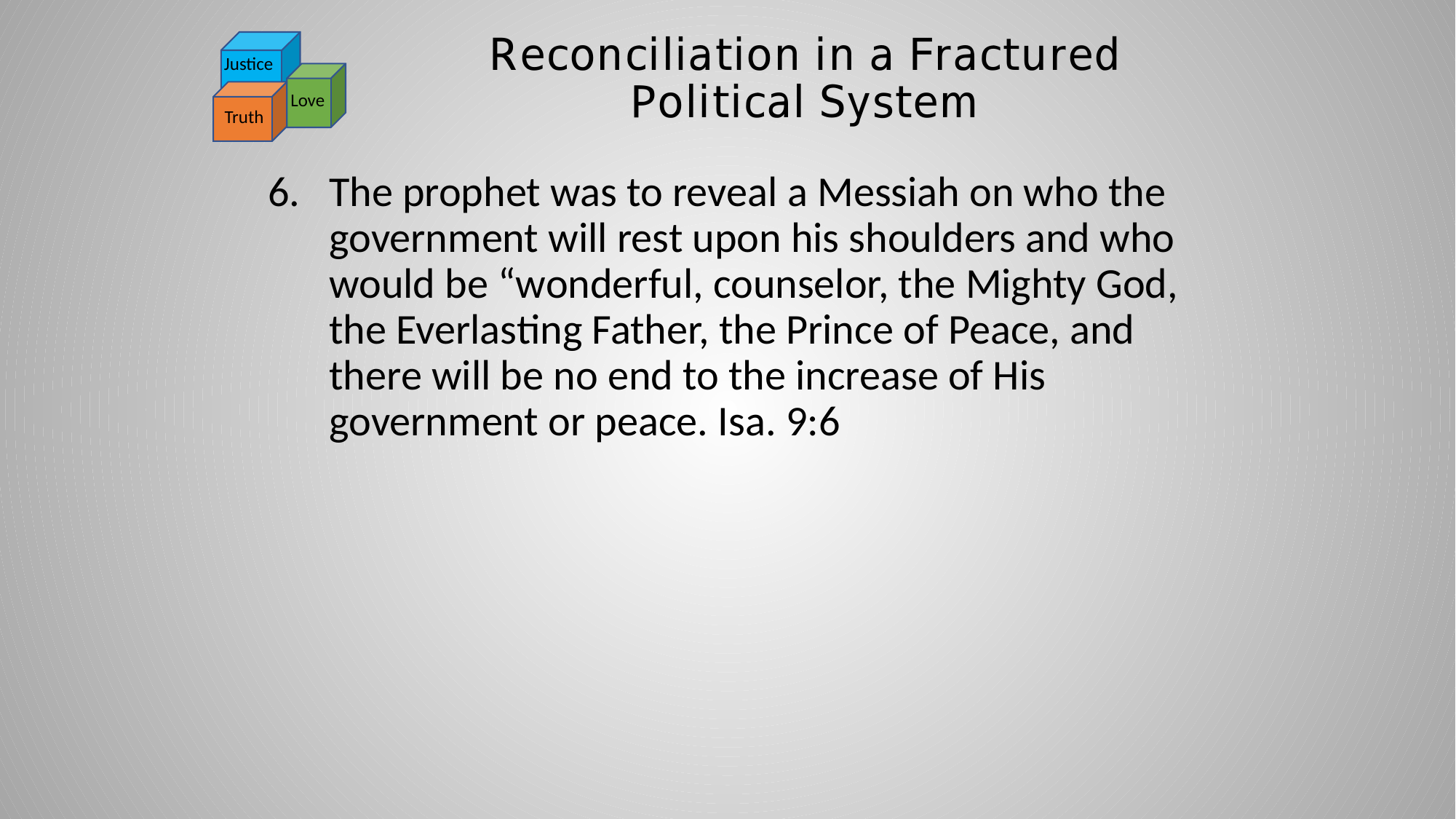

# Reconciliation in a Fractured Political System

Justice

Love
Truth
The prophet was to reveal a Messiah on who the government will rest upon his shoulders and who would be “wonderful, counselor, the Mighty God, the Everlasting Father, the Prince of Peace, and there will be no end to the increase of His government or peace. Isa. 9:6